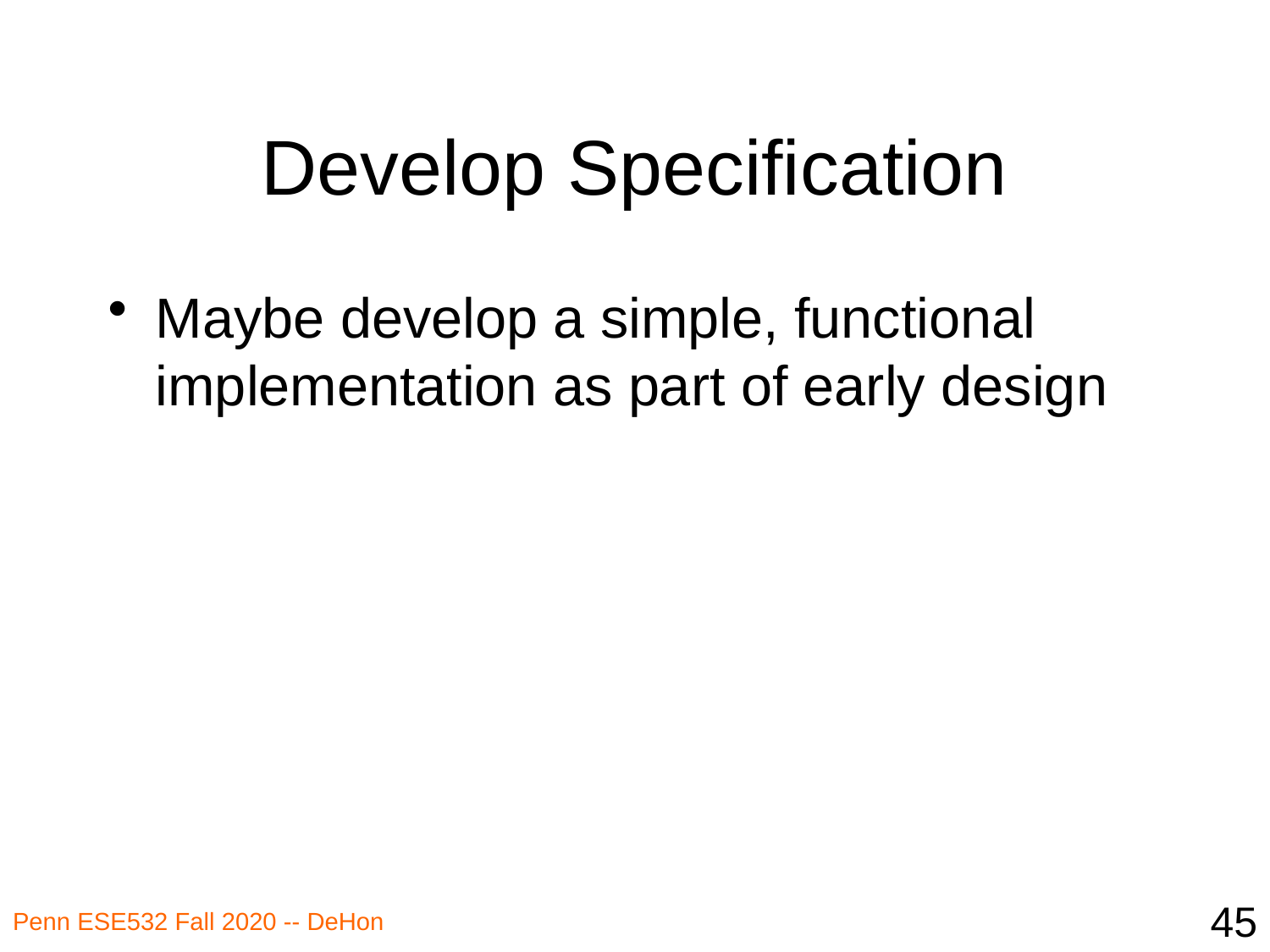

# Develop Specification
Maybe develop a simple, functional implementation as part of early design
45
Penn ESE532 Fall 2020 -- DeHon